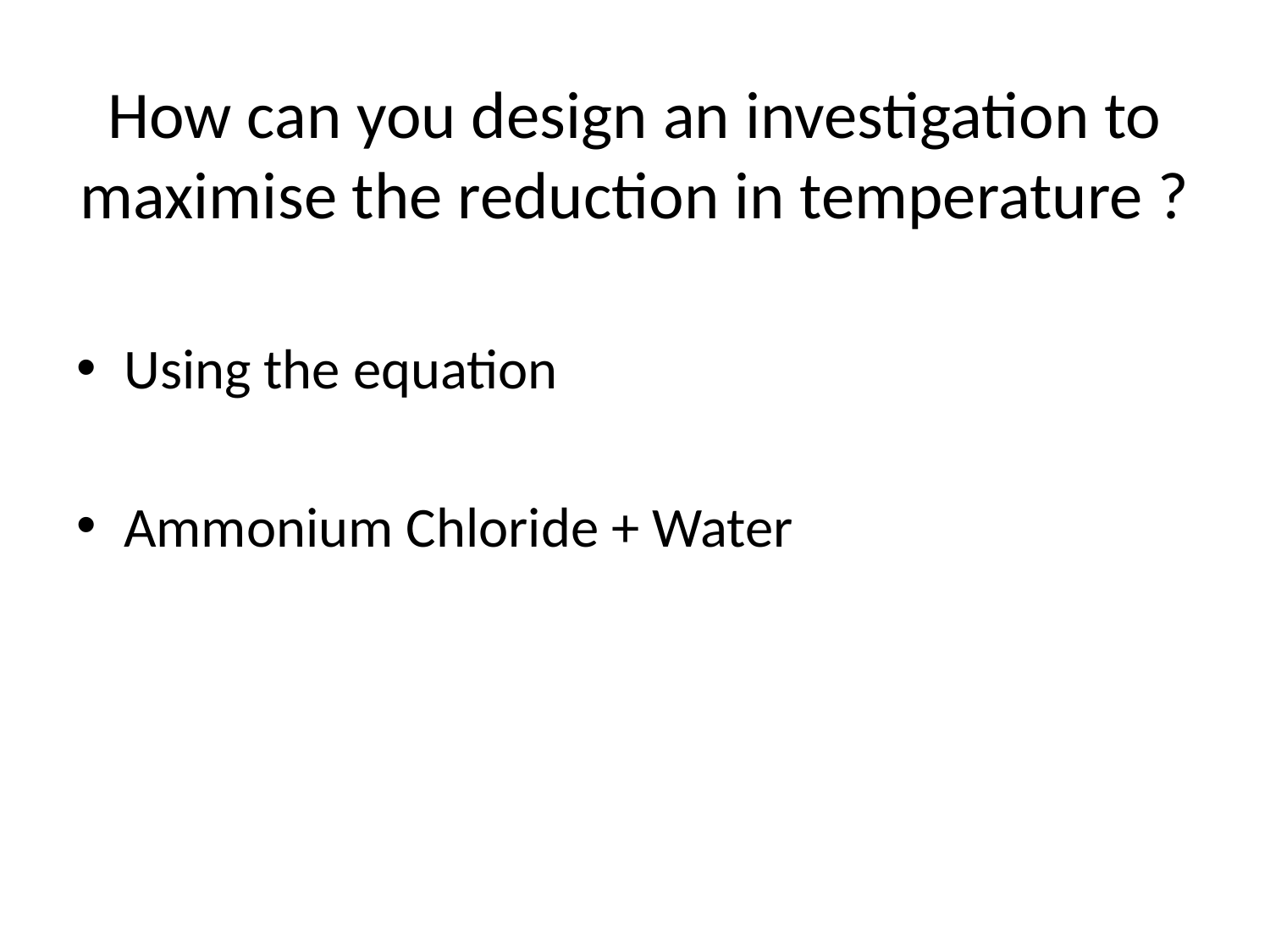

# How can you design an investigation to maximise the reduction in temperature ?
Using the equation

Ammonium Chloride + Water